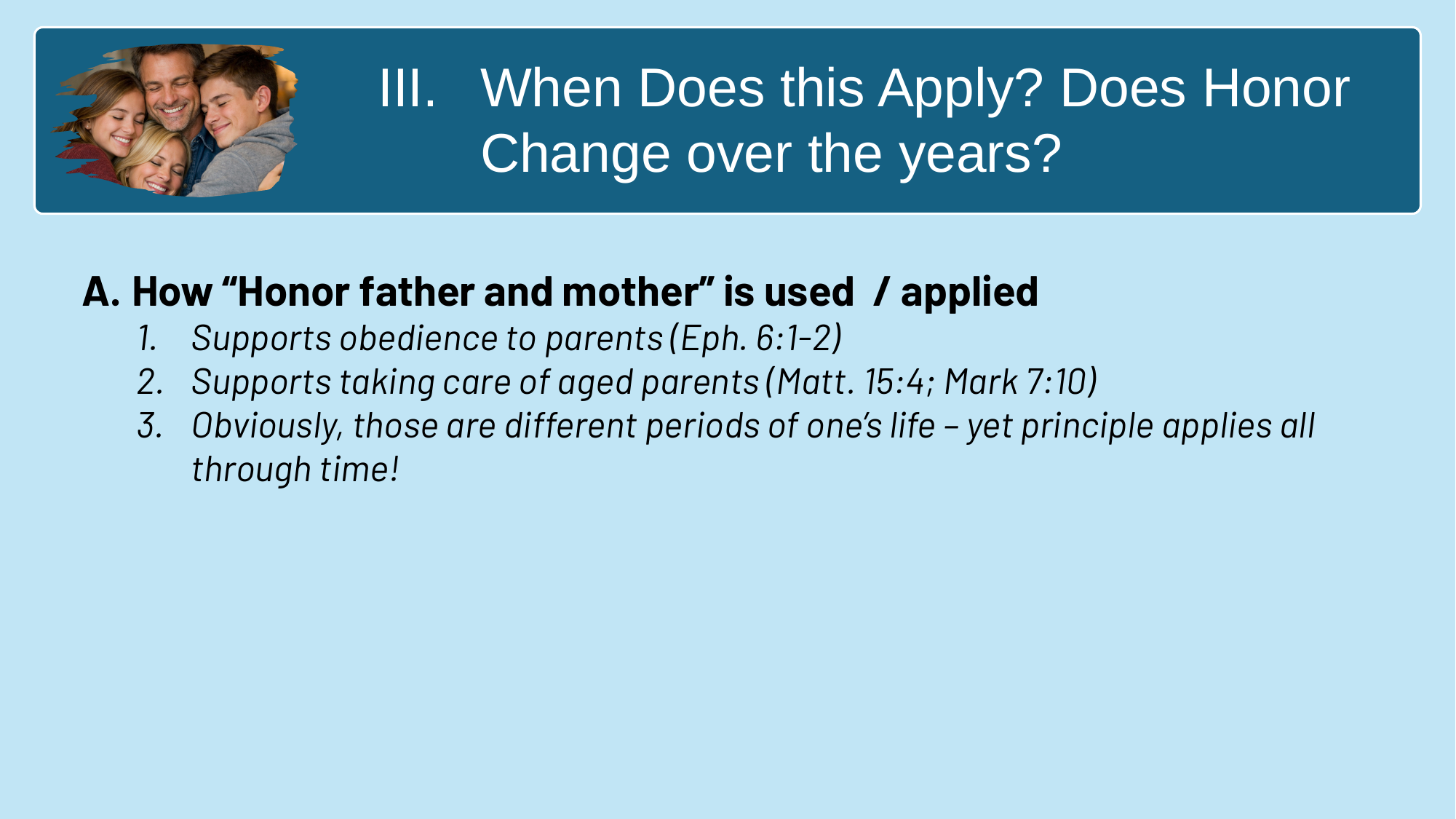

When Does this Apply? Does Honor Change over the years?
 How “Honor father and mother” is used  / applied
Supports obedience to parents (Eph. 6:1-2)
Supports taking care of aged parents (Matt. 15:4; Mark 7:10)
Obviously, those are different periods of one’s life – yet principle applies all through time!